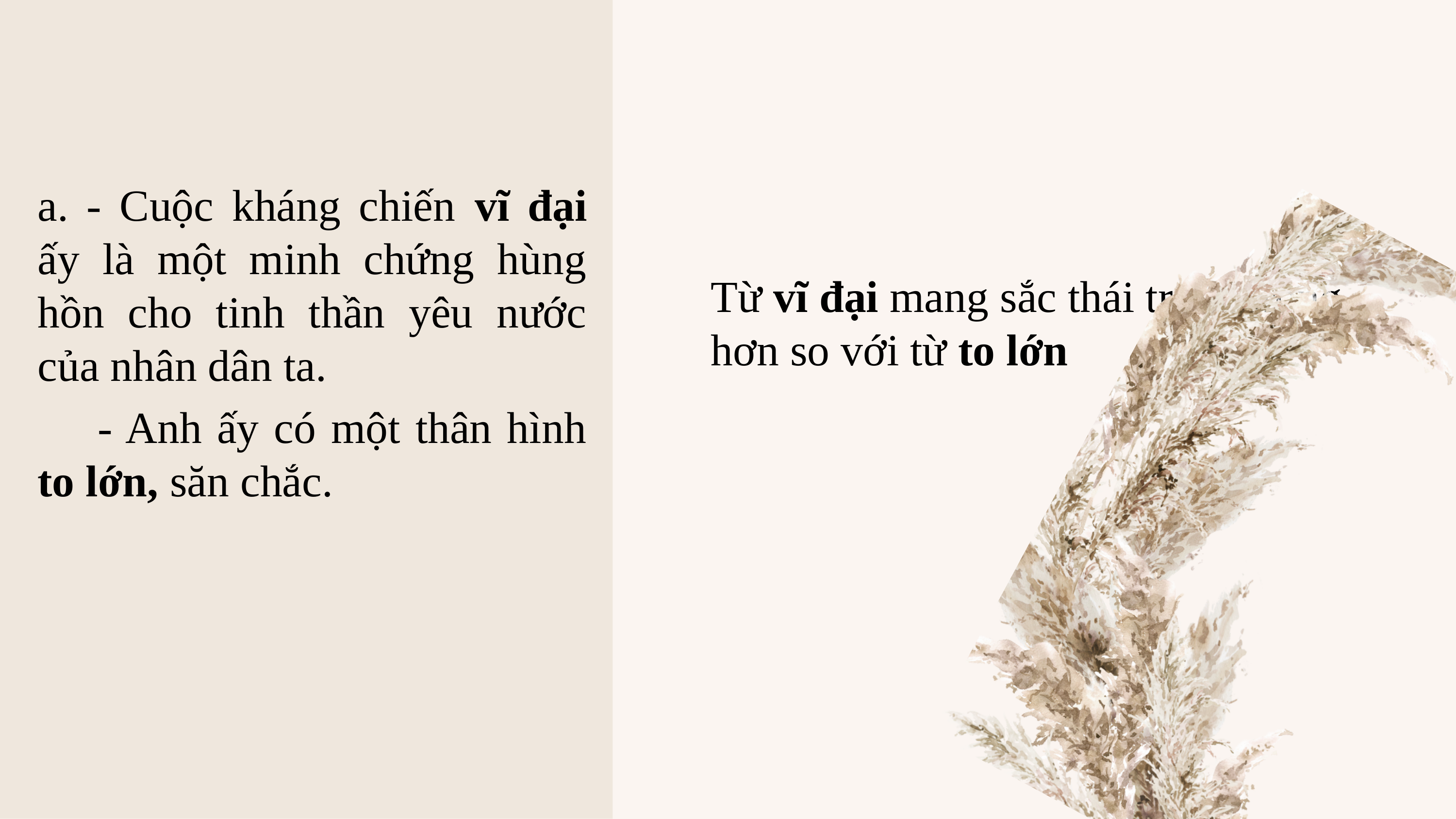

a. - Cuộc kháng chiến vĩ đại ấy là một minh chứng hùng hồn cho tinh thần yêu nước của nhân dân ta.
    - Anh ấy có một thân hình to lớn, săn chắc.

Từ vĩ đại mang sắc thái trang trọng hơn so với từ to lớn